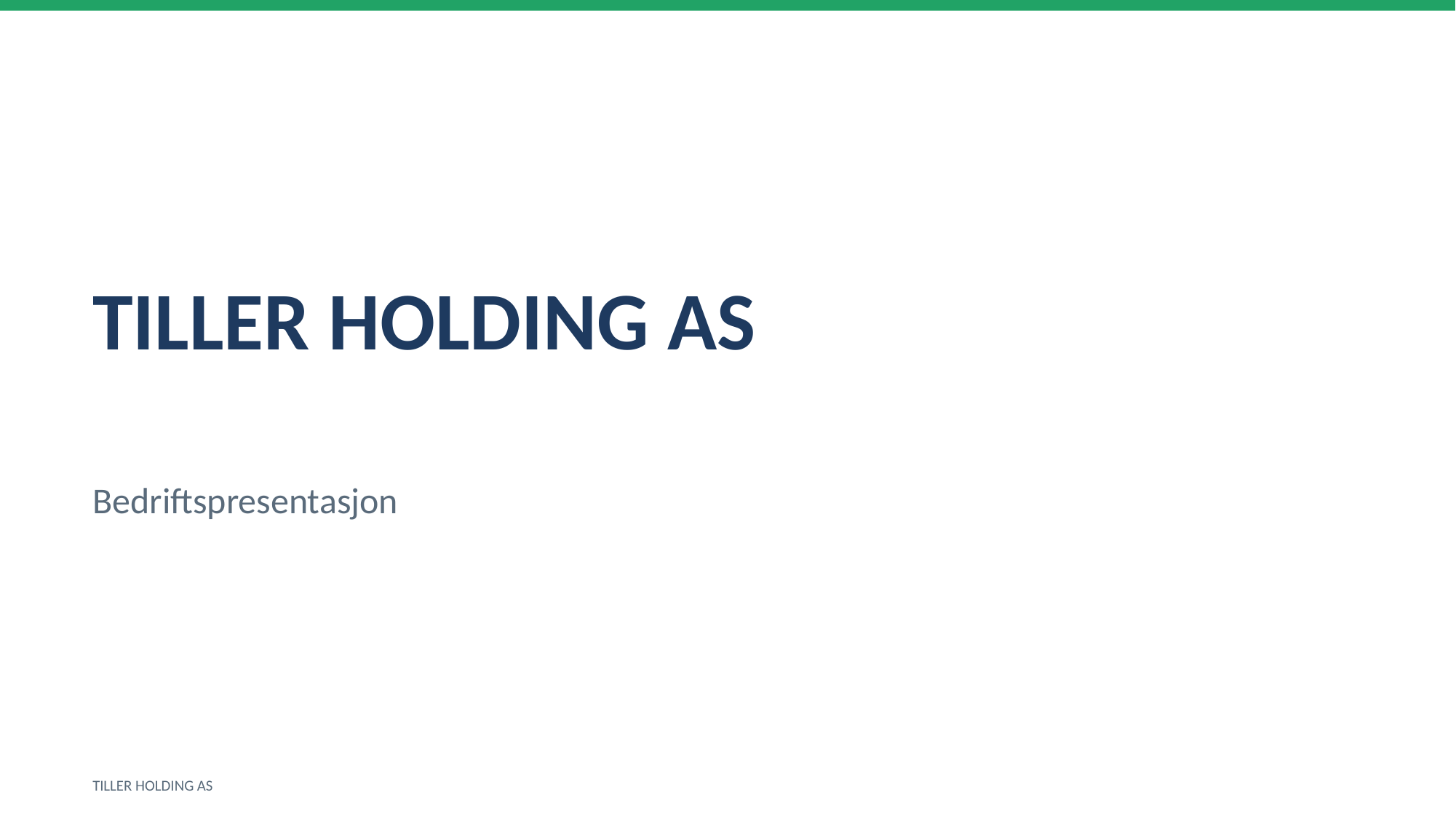

TILLER HOLDING AS
Bedriftspresentasjon
TILLER HOLDING AS